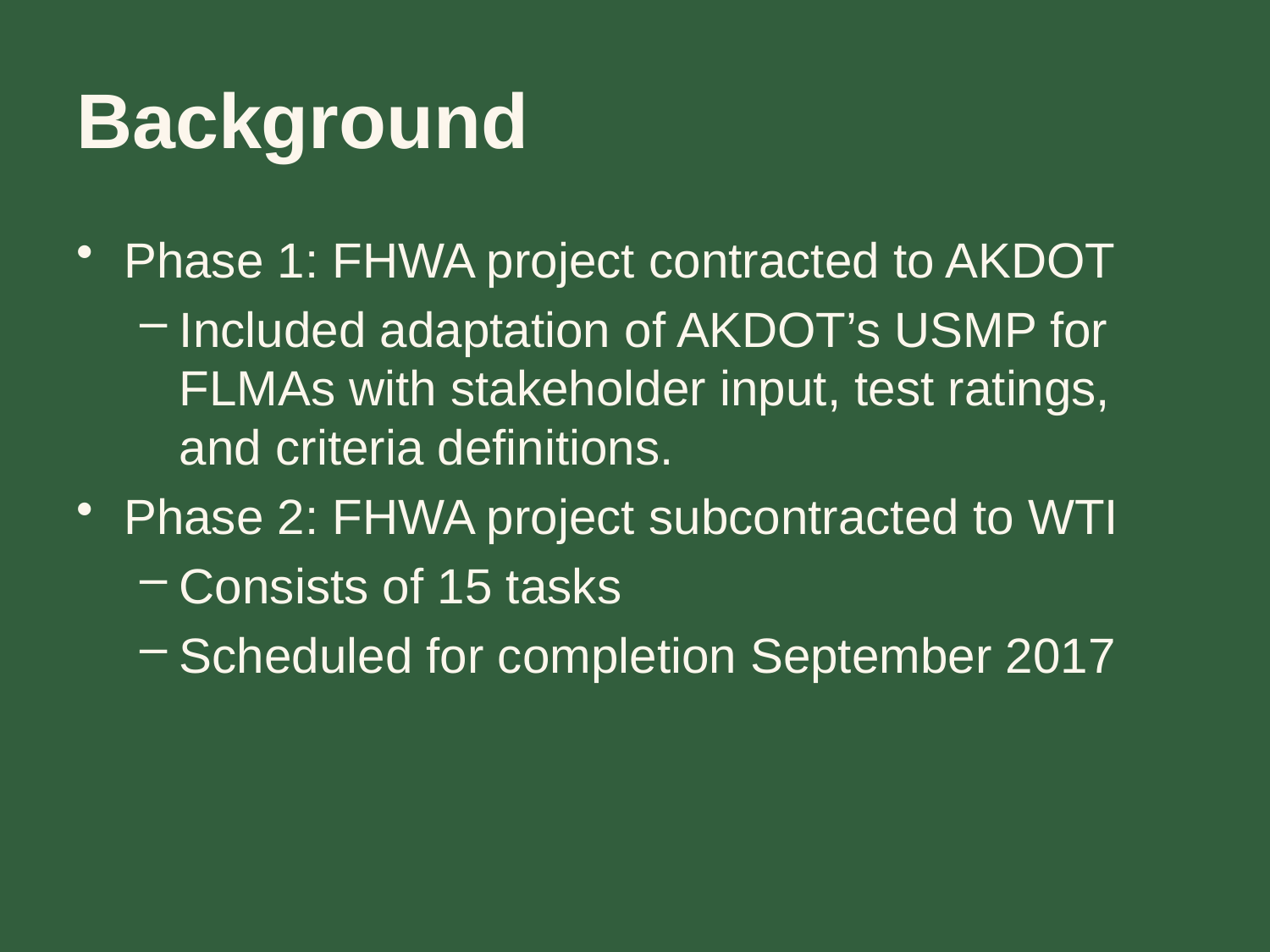

# Background
Phase 1: FHWA project contracted to AKDOT
Included adaptation of AKDOT’s USMP for FLMAs with stakeholder input, test ratings, and criteria definitions.
Phase 2: FHWA project subcontracted to WTI
Consists of 15 tasks
Scheduled for completion September 2017